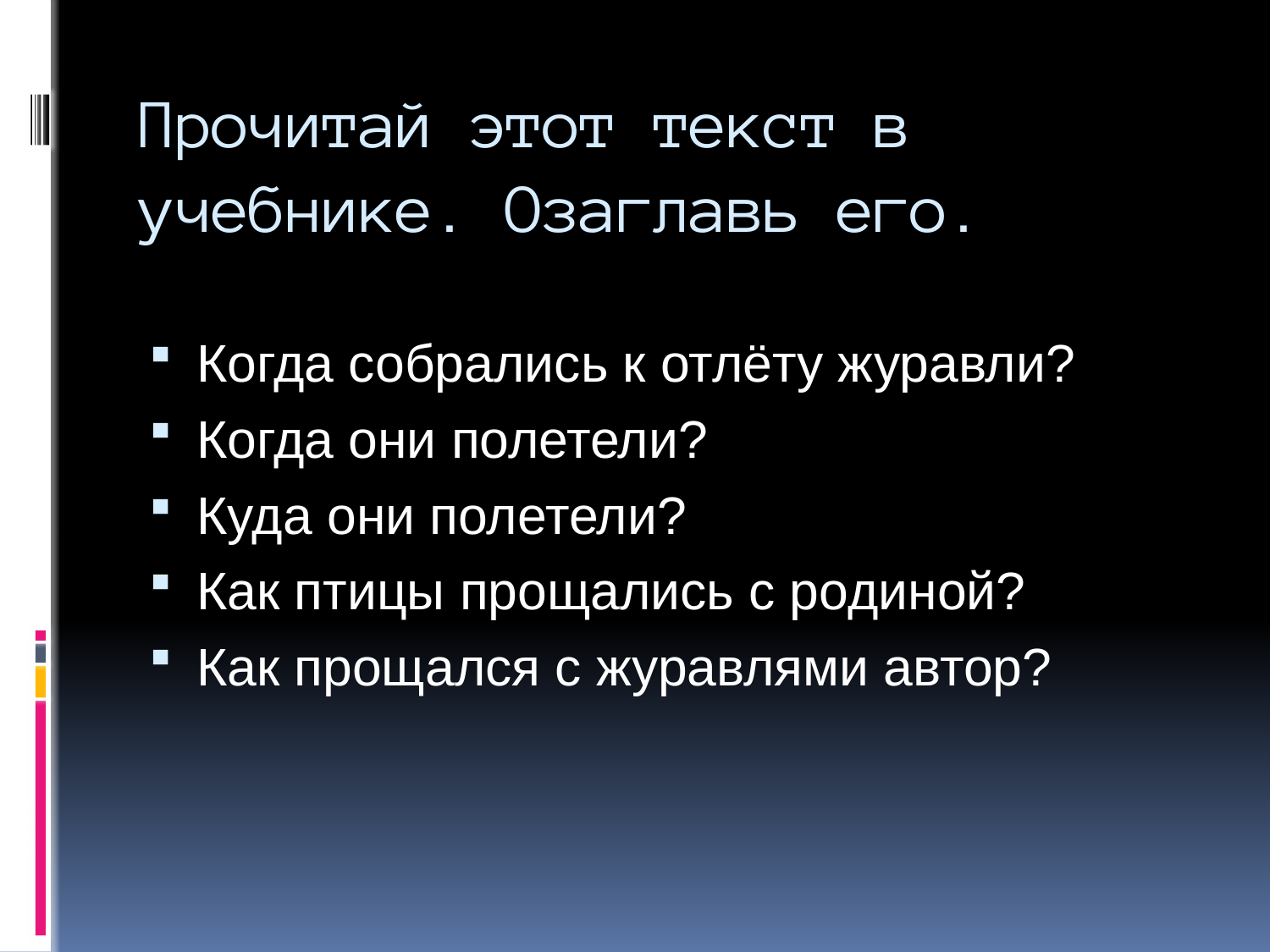

# Прочитай этот текст в учебнике. Озаглавь его.

Когда собрались к отлёту журавли?
Когда они полетели?
Куда они полетели?
Как птицы прощались с родиной?
Как прощался с журавлями автор?